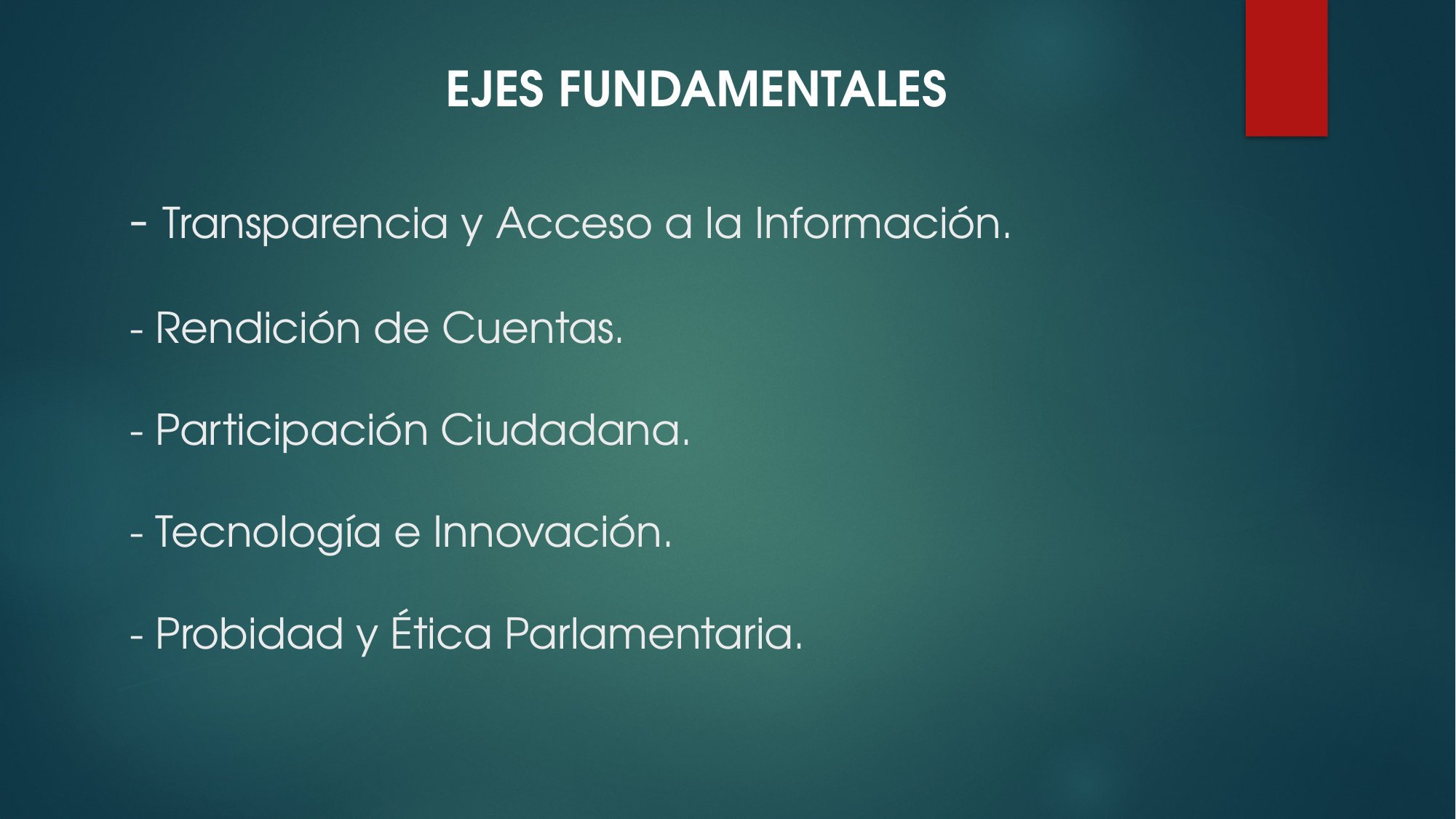

EJES FUNDAMENTALES
# - Transparencia y Acceso a la Información. - Rendición de Cuentas. - Participación Ciudadana. - Tecnología e Innovación. - Probidad y Ética Parlamentaria.